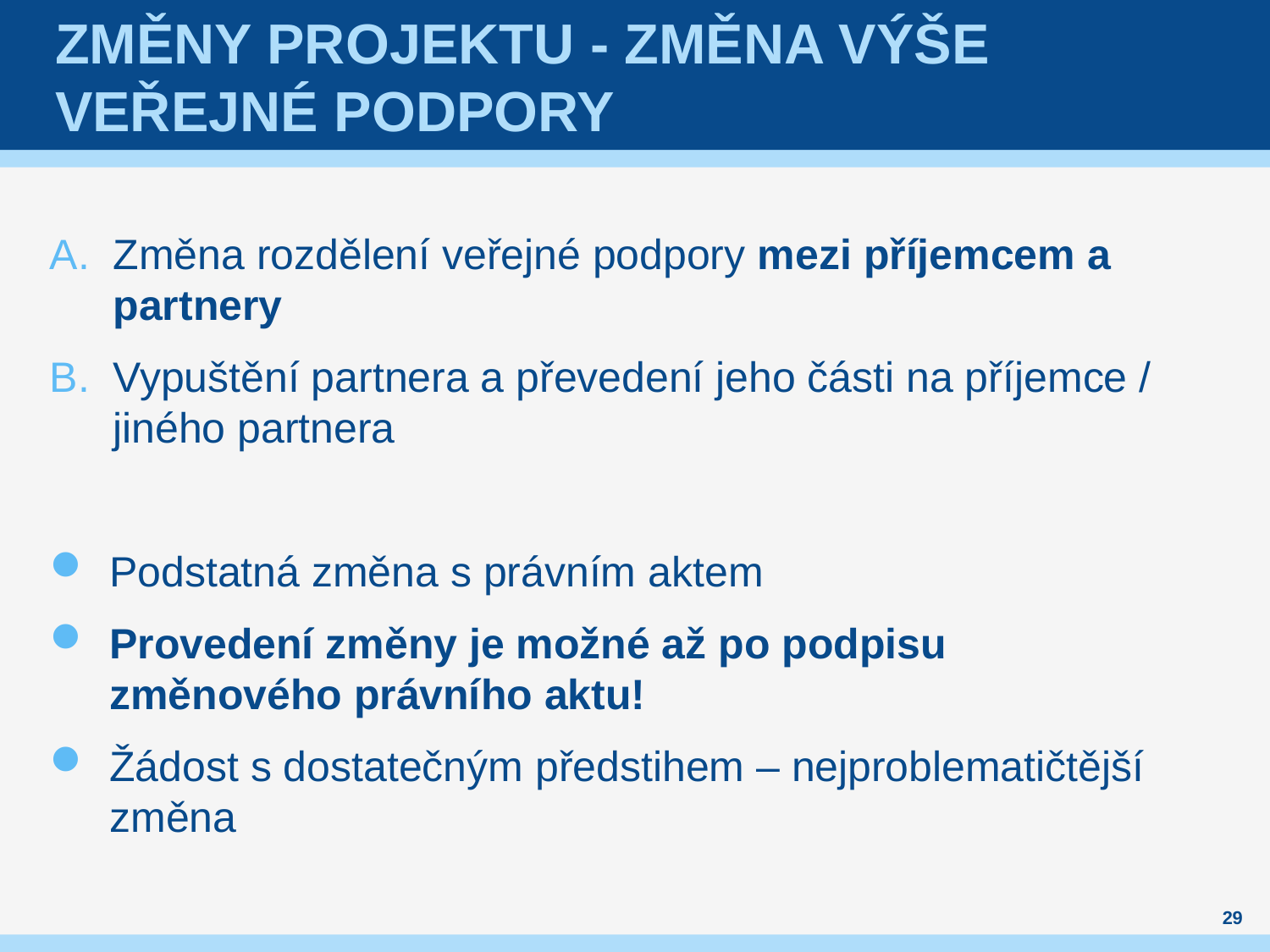

# Změny projektu - změna výše veřejné podpory
Změna rozdělení veřejné podpory mezi příjemcem a partnery
Vypuštění partnera a převedení jeho části na příjemce / jiného partnera

Podstatná změna s právním aktem
Provedení změny je možné až po podpisu změnového právního aktu!
Žádost s dostatečným předstihem – nejproblematičtější změna

29